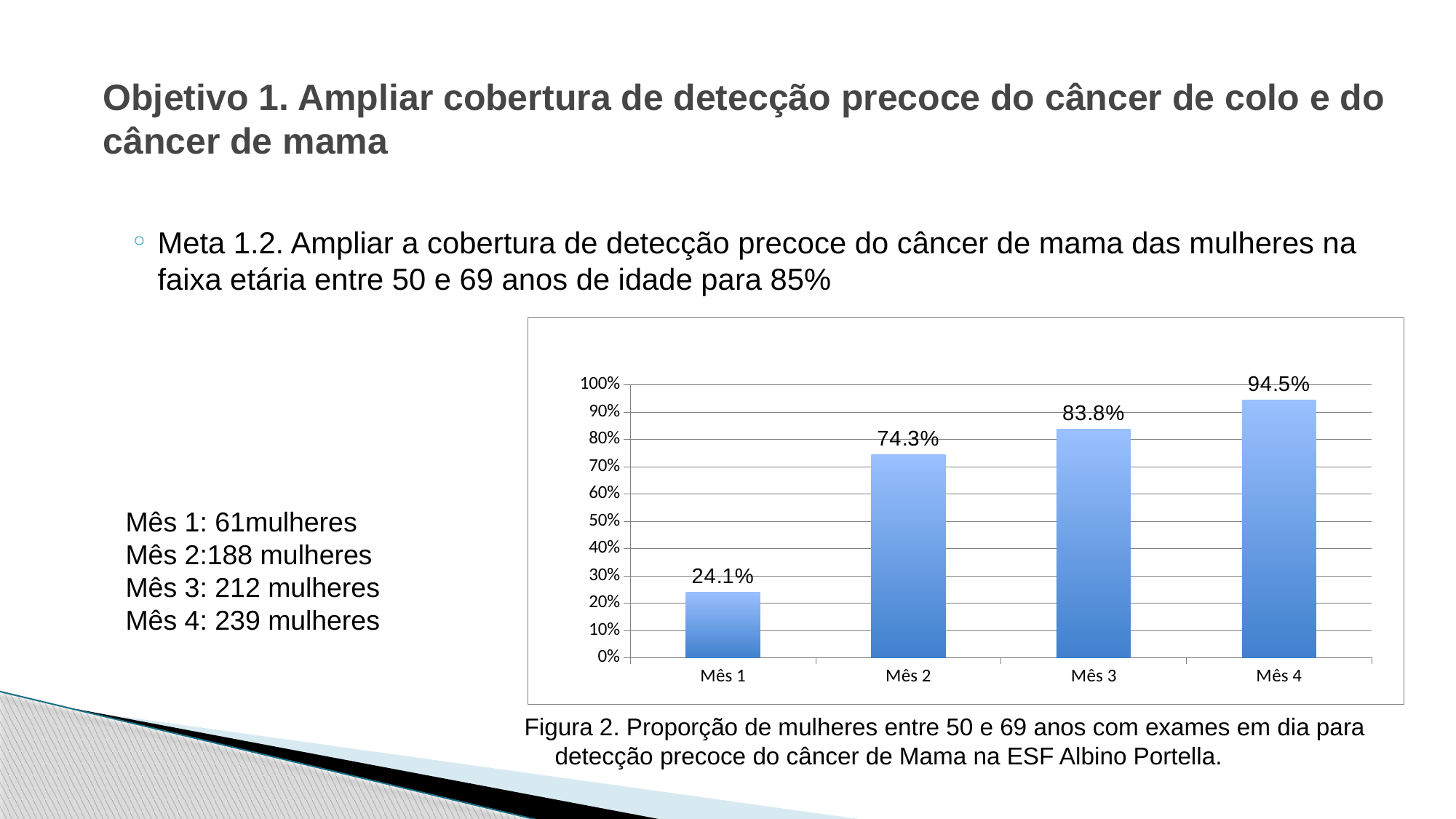

Objetivo 1. Ampliar cobertura de detecção precoce do câncer de colo e do câncer de mama

Meta 1.2. Ampliar a cobertura de detecção precoce do câncer de mama das mulheres na faixa etária entre 50 e 69 anos de idade para 85%

### Chart

| Category | Proporção de mulheres entre 50 e 69 anos com exame em dia para detecção precoce de câncer de mama |
|---|---|
| Mês 1 | 0.24110671936758887 |
| Mês 2 | 0.7430830039525692 |
| Mês 3 | 0.8379446640316206 |
| Mês 4 | 0.9446640316205543 |
Mês 1: 61mulheres
Mês 2:188 mulheres
Mês 3: 212 mulheres
Mês 4: 239 mulheres
Figura 2. Proporção de mulheres entre 50 e 69 anos com exames em dia para detecção precoce do câncer de Mama na ESF Albino Portella.